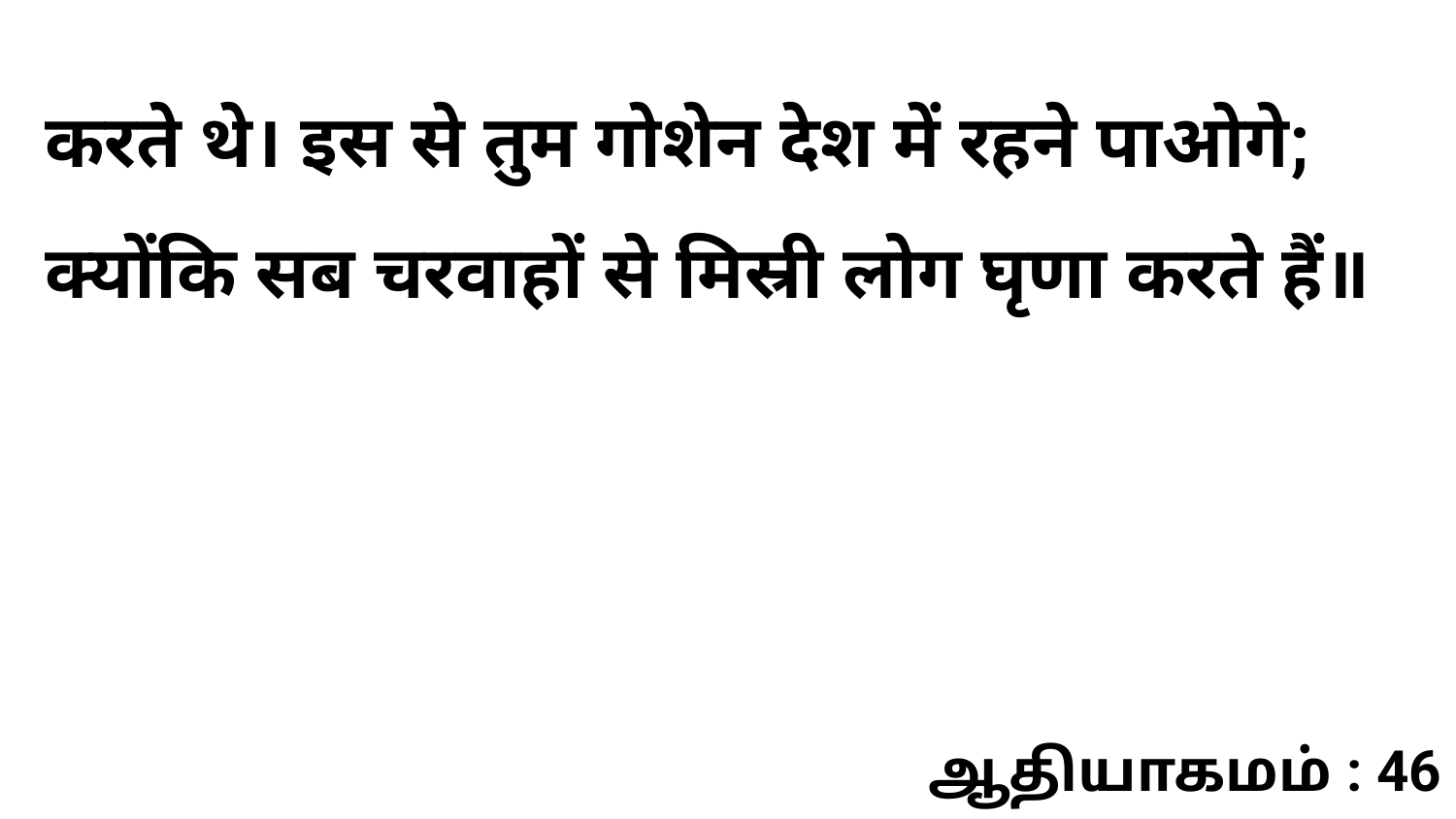

करते थे। इस से तुम गोशेन देश में रहने पाओगे; क्योंकि सब चरवाहों से मिस्री लोग घृणा करते हैं॥
ஆதியாகமம் : 46